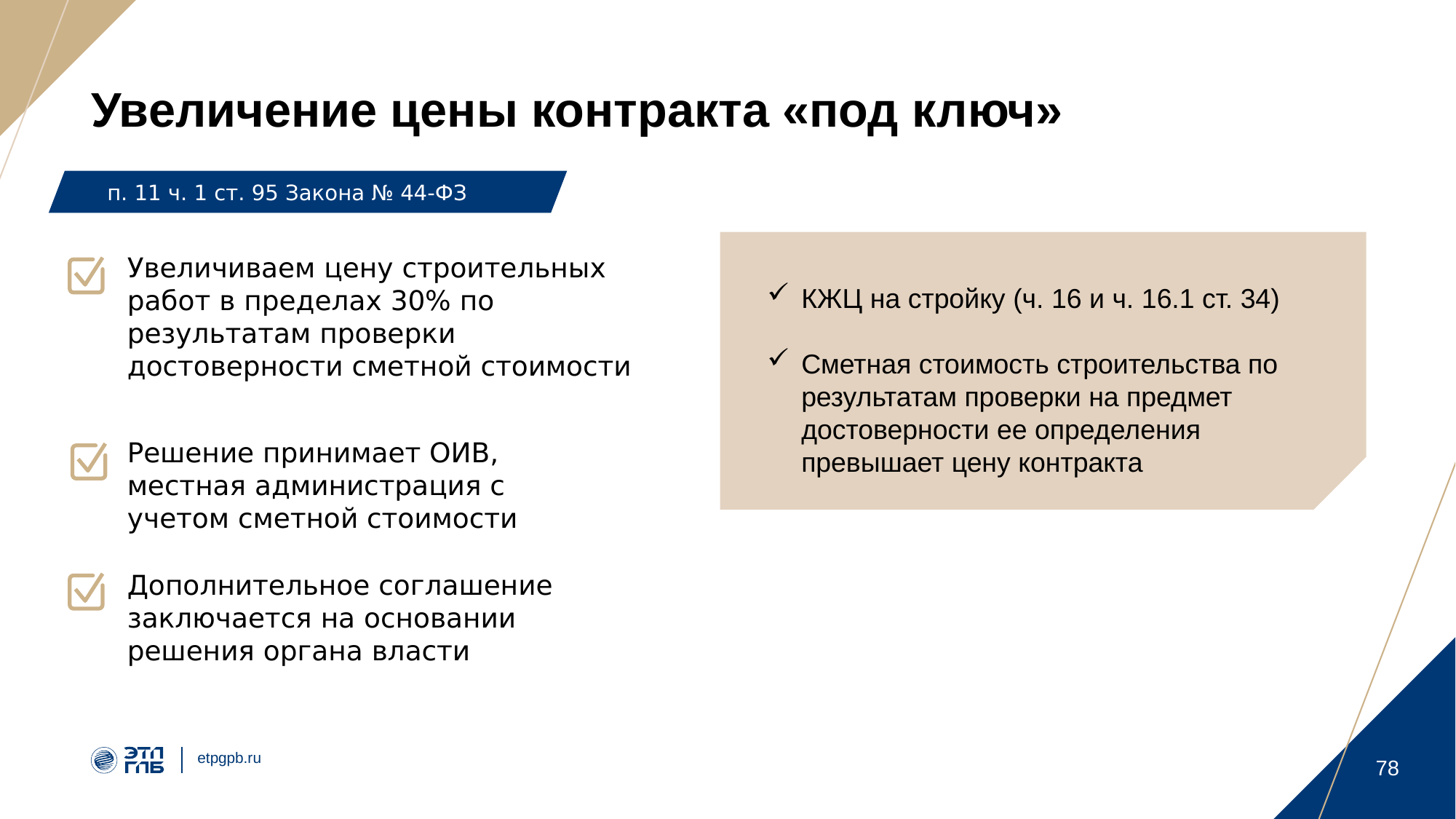

# Увеличение цены контракта «под ключ»
п. 11 ч. 1 ст. 95 Закона № 44-ФЗ
Увеличиваем цену строительных работ в пределах 30% по результатам проверки достоверности сметной стоимости

КЖЦ на стройку (ч. 16 и ч. 16.1 ст. 34)

Сметная стоимость строительства по результатам проверки на предмет достоверности ее определения превышает цену контракта
Решение принимает ОИВ, местная администрация с учетом сметной стоимости

Дополнительное соглашение заключается на основании решения органа власти